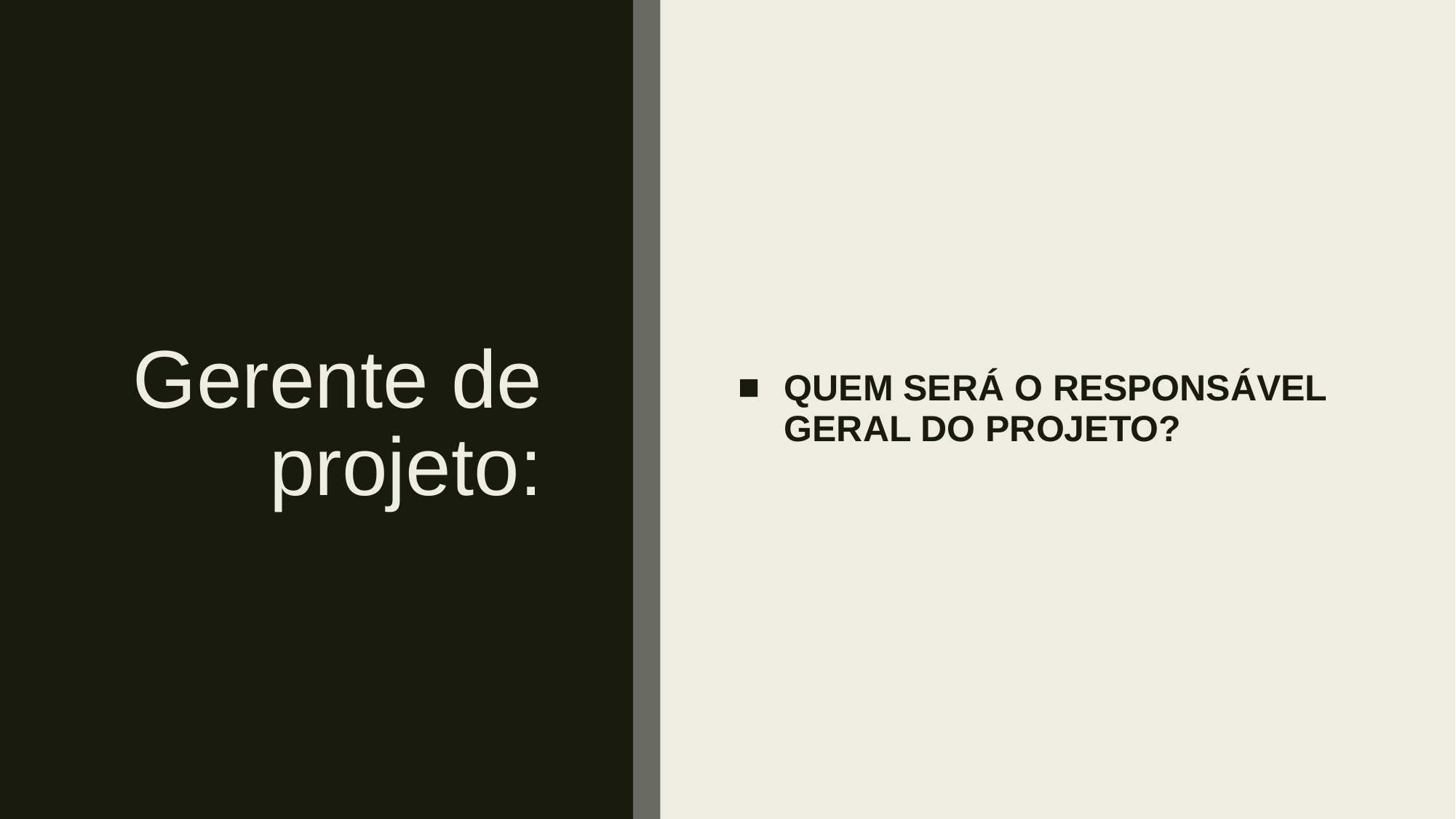

QUEM SERÁ O RESPONSÁVEL GERAL DO PROJETO?
# Gerente de projeto: